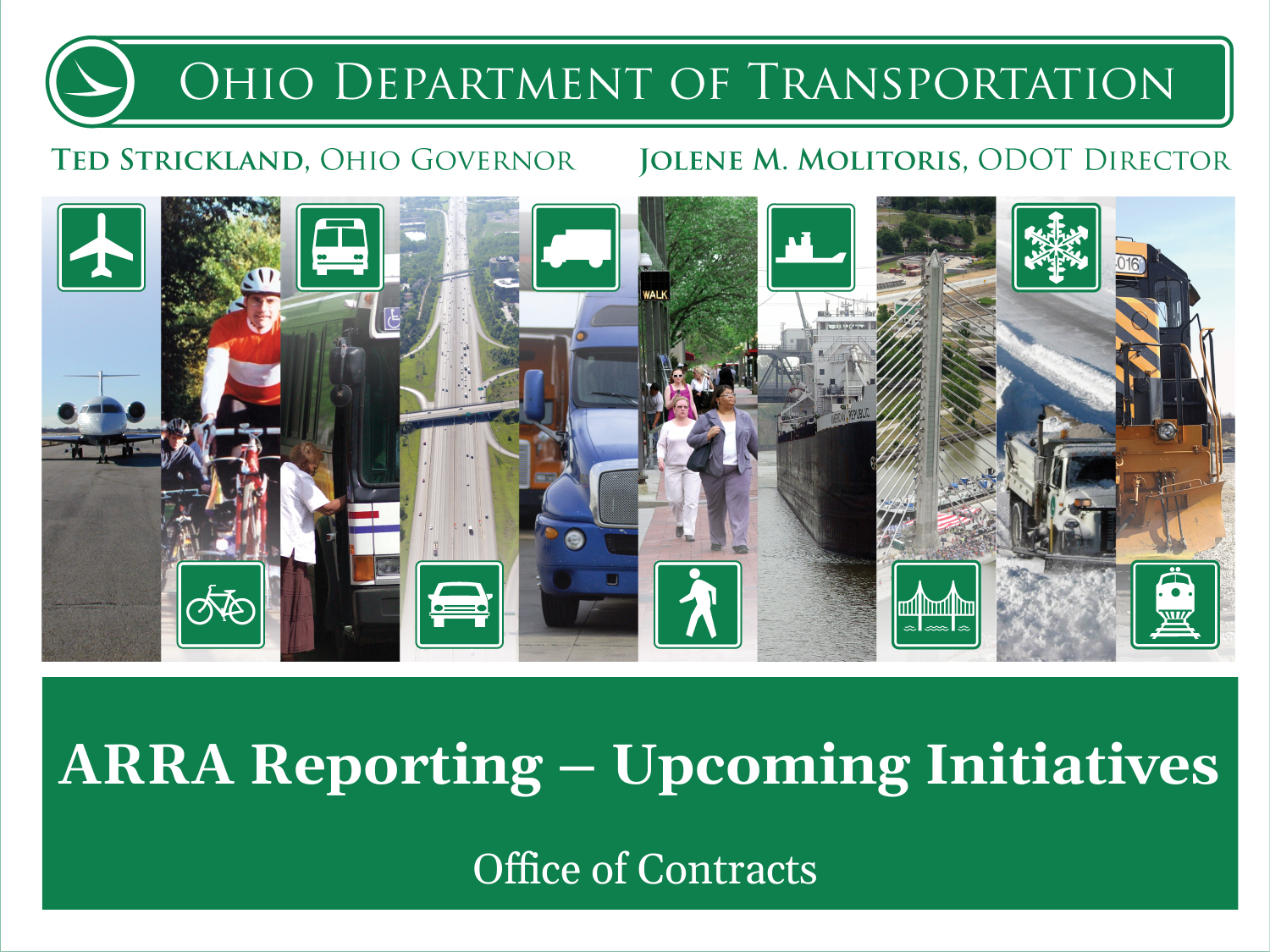

# ARRA Reporting – Upcoming Initiatives
Office of Contracts